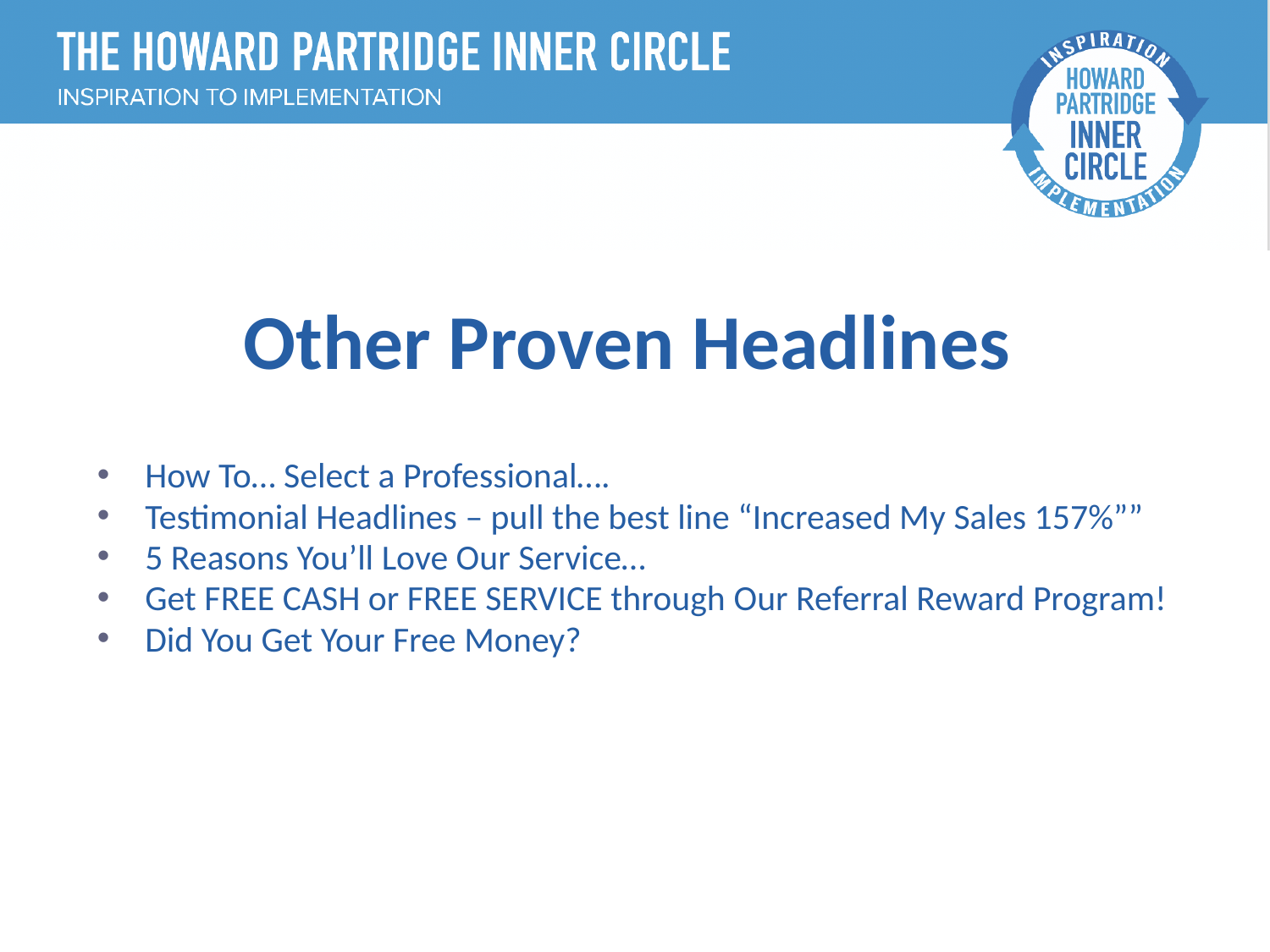

# Other Proven Headlines
How To… Select a Professional….
Testimonial Headlines – pull the best line “Increased My Sales 157%””
5 Reasons You’ll Love Our Service…
Get FREE CASH or FREE SERVICE through Our Referral Reward Program!
Did You Get Your Free Money?